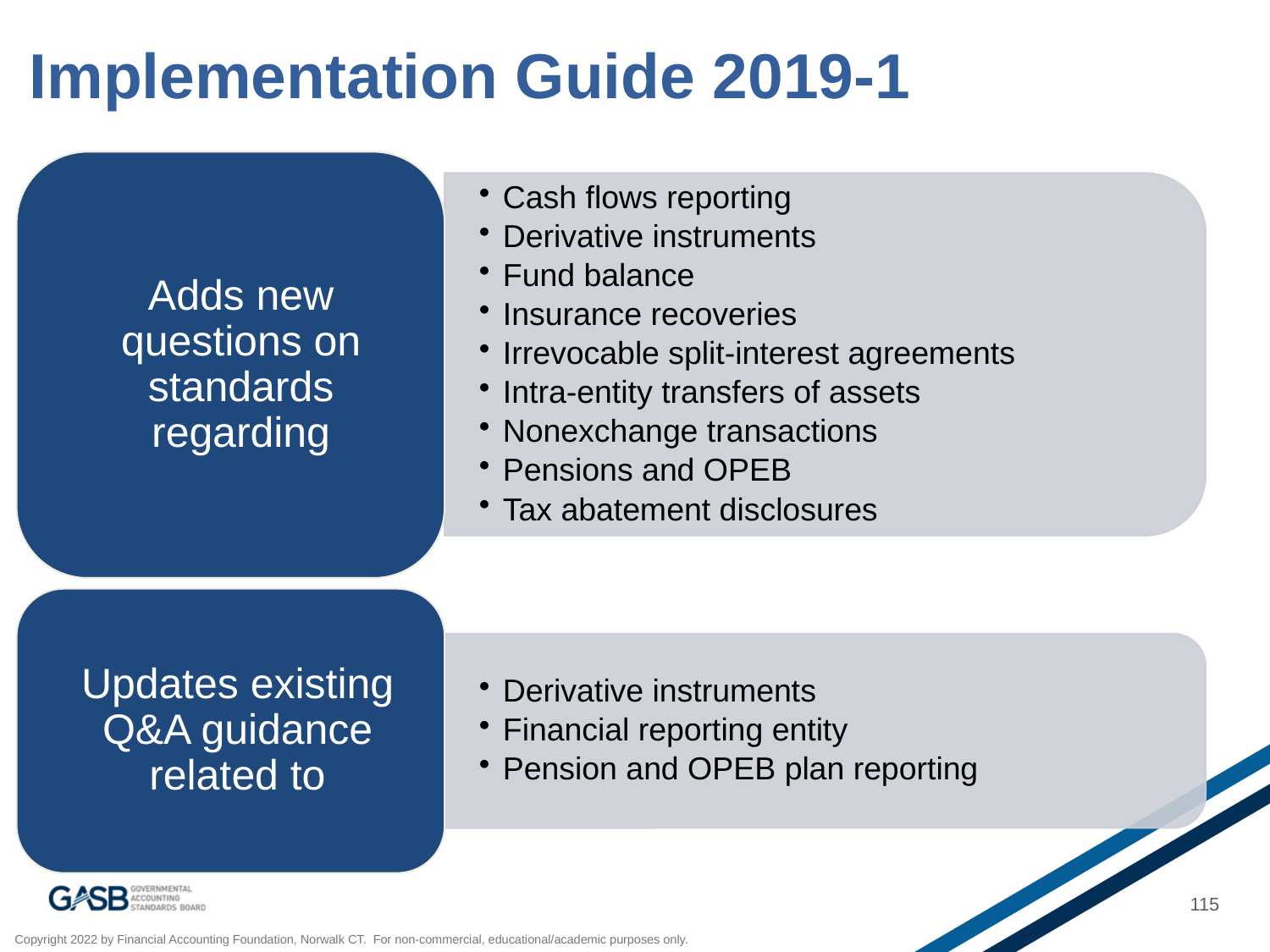

# Implementation Guide 2019-1
Cash flows reporting
Derivative instruments
Fund balance
Insurance recoveries
Irrevocable split-interest agreements
Intra-entity transfers of assets
Nonexchange transactions
Pensions and OPEB
Tax abatement disclosures
Adds new questions on standards regarding
Derivative instruments
Financial reporting entity
Pension and OPEB plan reporting
Updates existing Q&A guidance related to
115